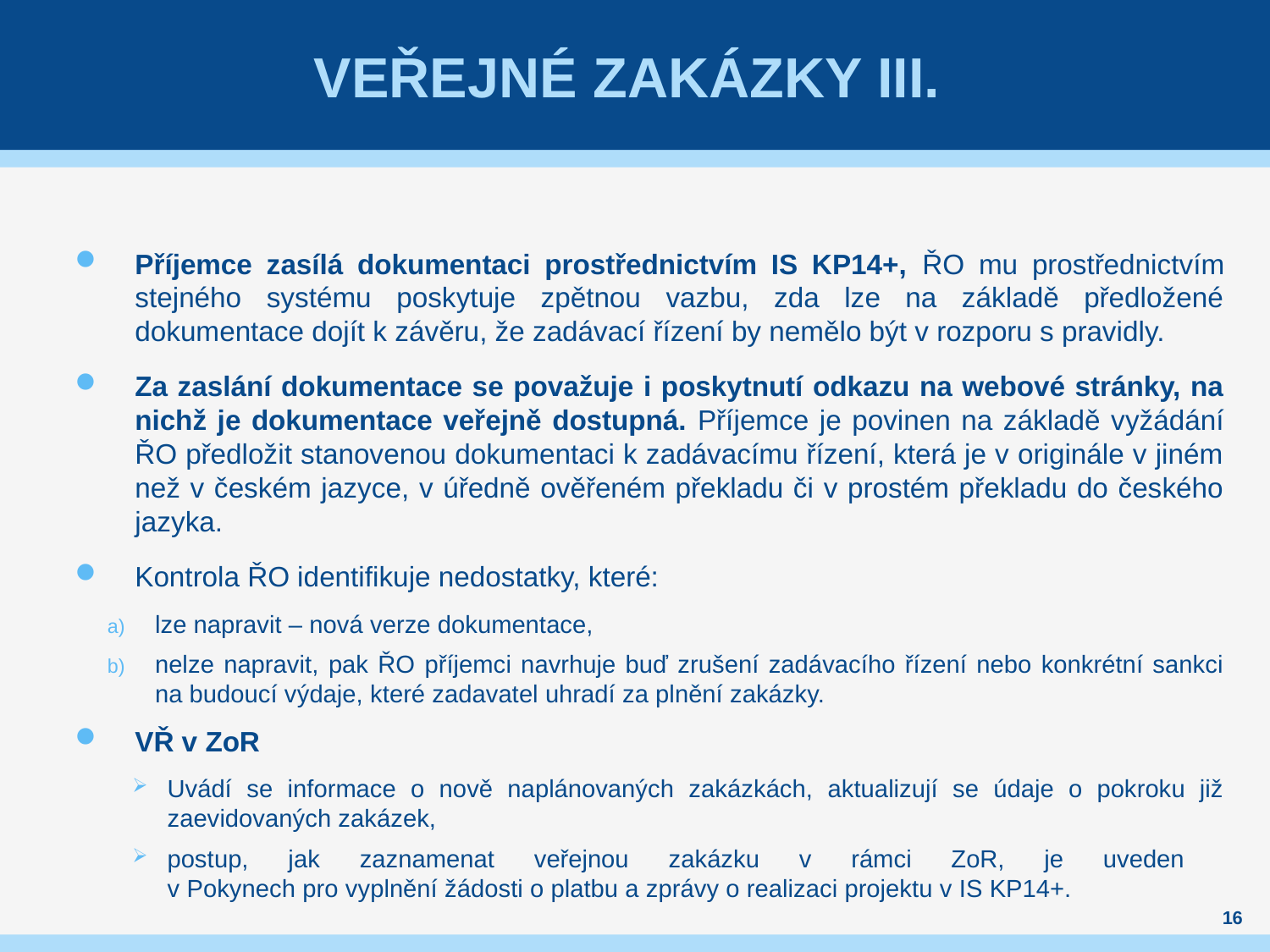

# Veřejné zakázky III.
Příjemce zasílá dokumentaci prostřednictvím IS KP14+, ŘO mu prostřednictvím stejného systému poskytuje zpětnou vazbu, zda lze na základě předložené dokumentace dojít k závěru, že zadávací řízení by nemělo být v rozporu s pravidly.
Za zaslání dokumentace se považuje i poskytnutí odkazu na webové stránky, na nichž je dokumentace veřejně dostupná. Příjemce je povinen na základě vyžádání ŘO předložit stanovenou dokumentaci k zadávacímu řízení, která je v originále v jiném než v českém jazyce, v úředně ověřeném překladu či v prostém překladu do českého jazyka.
Kontrola ŘO identifikuje nedostatky, které:
lze napravit – nová verze dokumentace,
nelze napravit, pak ŘO příjemci navrhuje buď zrušení zadávacího řízení nebo konkrétní sankci na budoucí výdaje, které zadavatel uhradí za plnění zakázky.
VŘ v ZoR
Uvádí se informace o nově naplánovaných zakázkách, aktualizují se údaje o pokroku již zaevidovaných zakázek,
postup, jak zaznamenat veřejnou zakázku v rámci ZoR, je uveden
v Pokynech pro vyplnění žádosti o platbu a zprávy o realizaci projektu v IS KP14+.

16